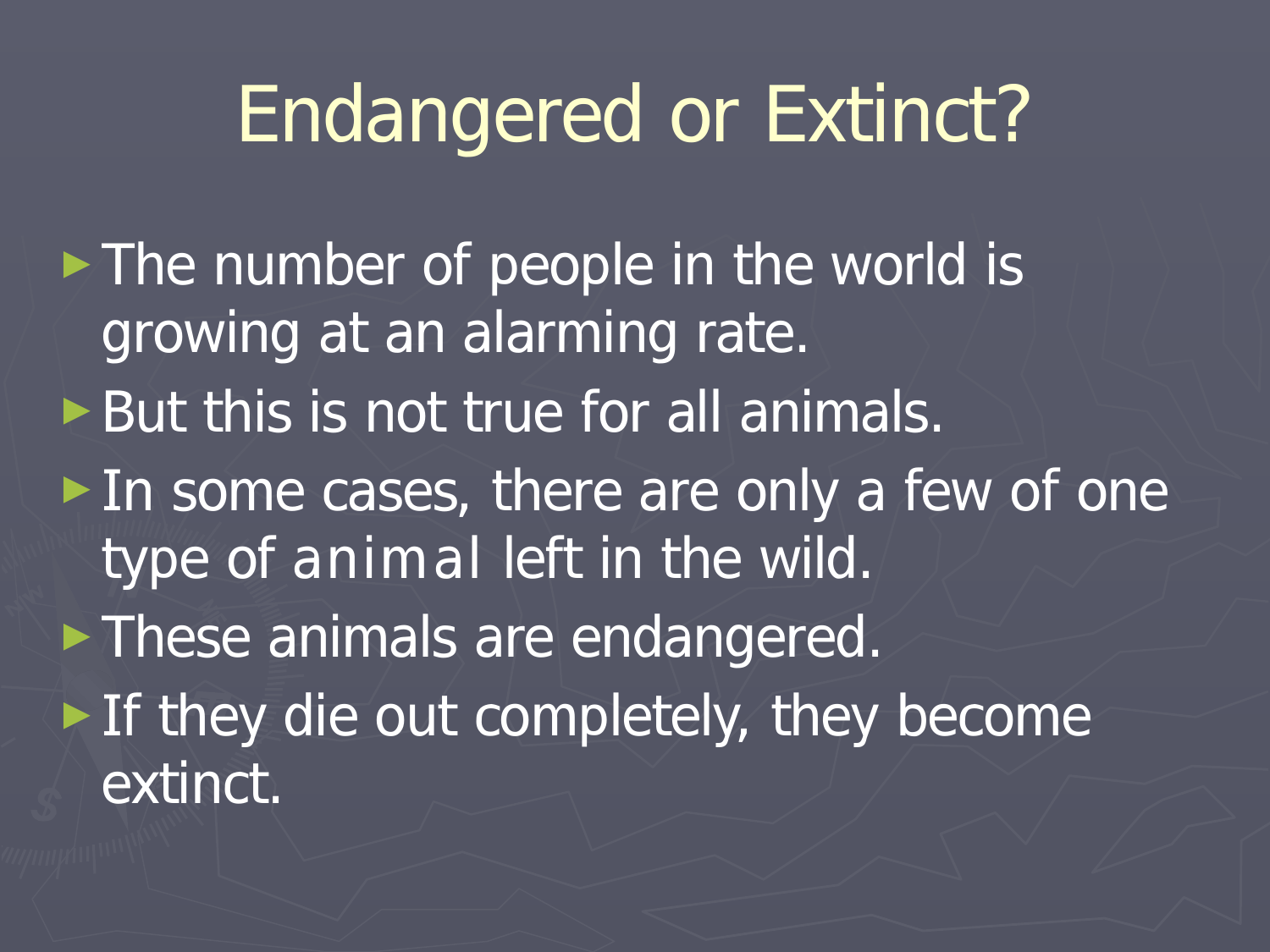

# Endangered or Extinct?
The number of people in the world is growing at an alarming rate.
But this is not true for all animals.
In some cases, there are only a few of one type of animal left in the wild.
These animals are endangered.
If they die out completely, they become extinct.